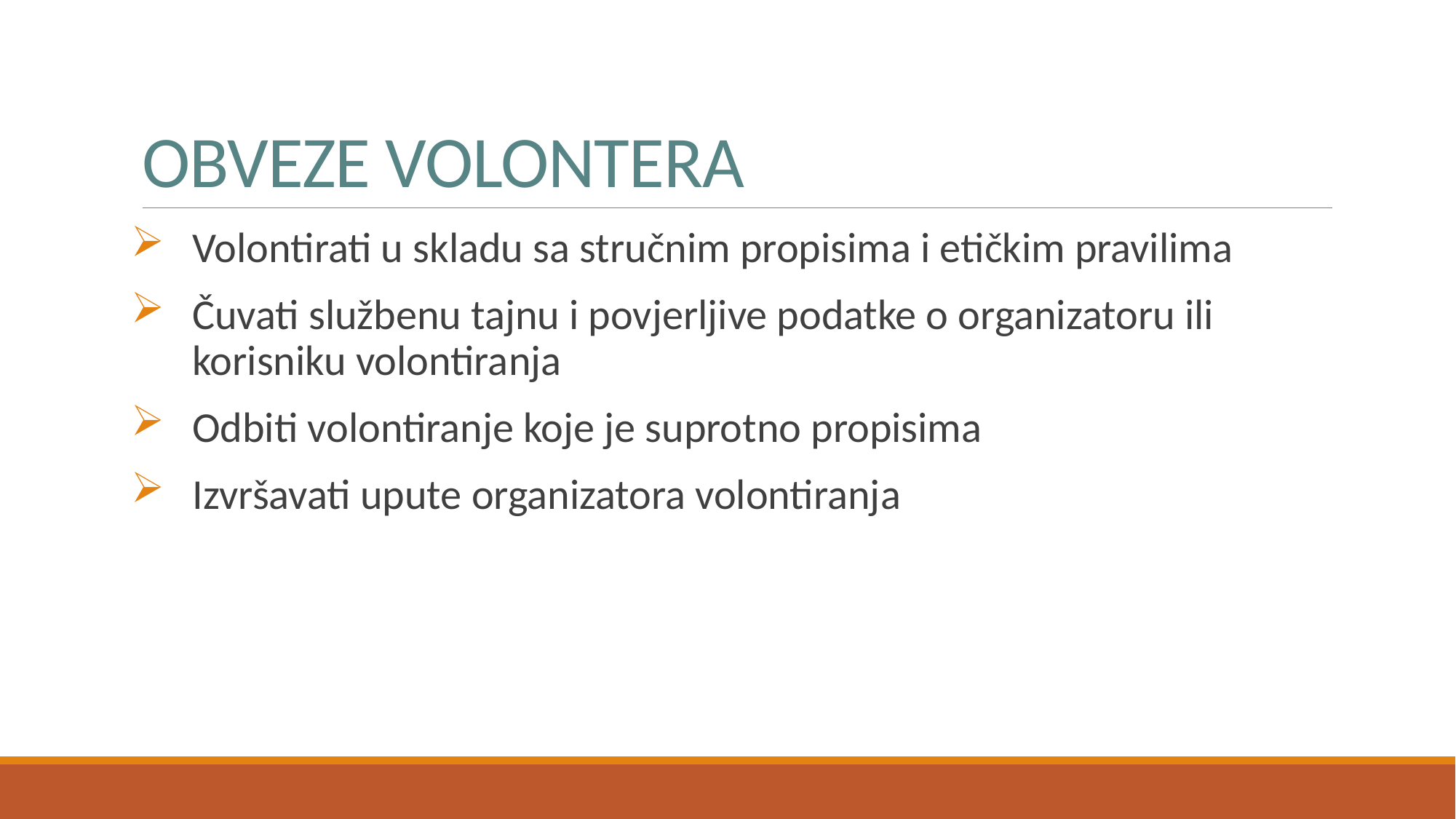

# OBVEZE VOLONTERA
Volontirati u skladu sa stručnim propisima i etičkim pravilima
Čuvati službenu tajnu i povjerljive podatke o organizatoru ili korisniku volontiranja
Odbiti volontiranje koje je suprotno propisima
Izvršavati upute organizatora volontiranja